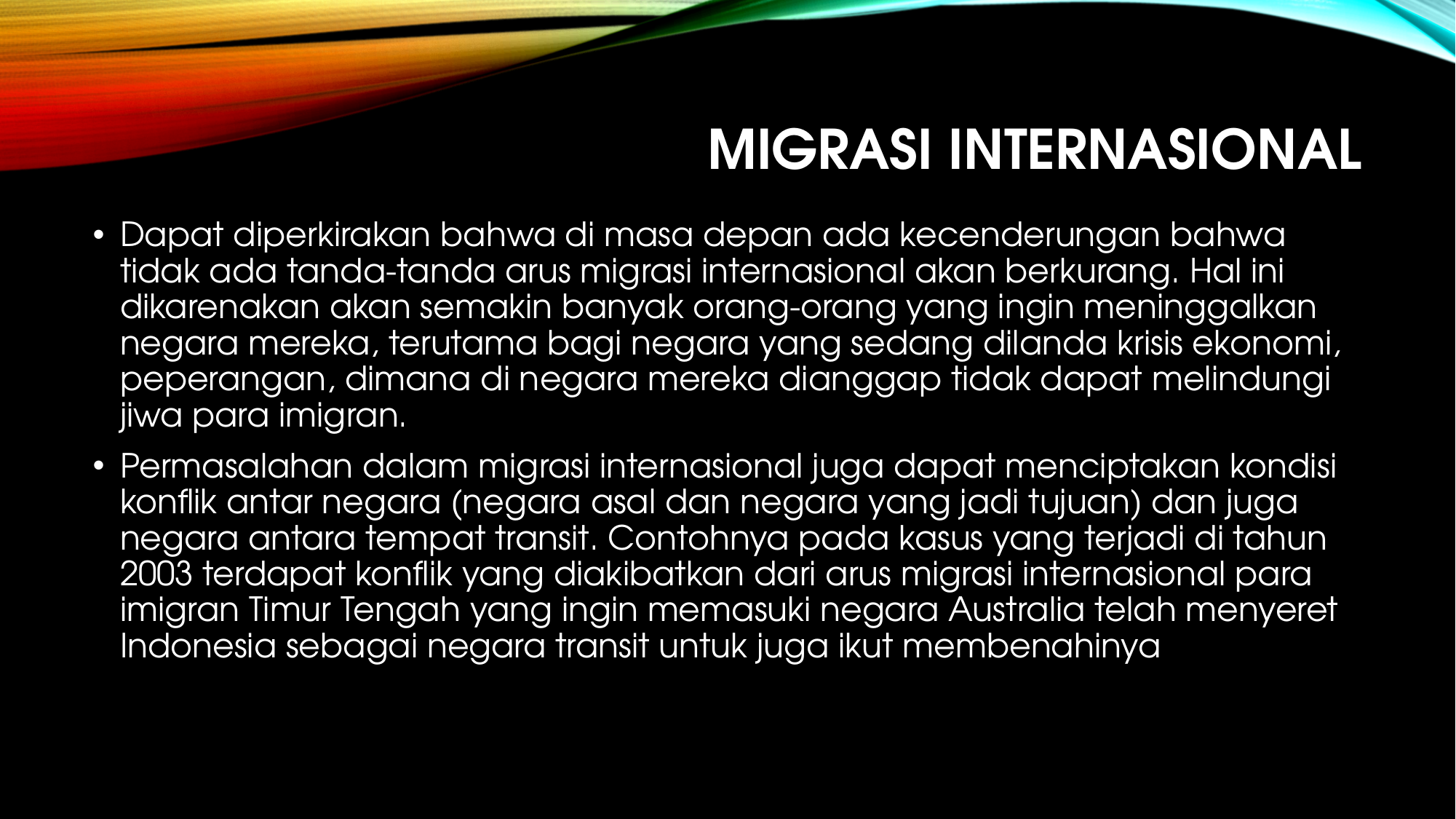

# Migrasi internasional
Dapat diperkirakan bahwa di masa depan ada kecenderungan bahwa tidak ada tanda-tanda arus migrasi internasional akan berkurang. Hal ini dikarenakan akan semakin banyak orang-orang yang ingin meninggalkan negara mereka, terutama bagi negara yang sedang dilanda krisis ekonomi, peperangan, dimana di negara mereka dianggap tidak dapat melindungi jiwa para imigran.
Permasalahan dalam migrasi internasional juga dapat menciptakan kondisi konflik antar negara (negara asal dan negara yang jadi tujuan) dan juga negara antara tempat transit. Contohnya pada kasus yang terjadi di tahun 2003 terdapat konflik yang diakibatkan dari arus migrasi internasional para imigran Timur Tengah yang ingin memasuki negara Australia telah menyeret Indonesia sebagai negara transit untuk juga ikut membenahinya